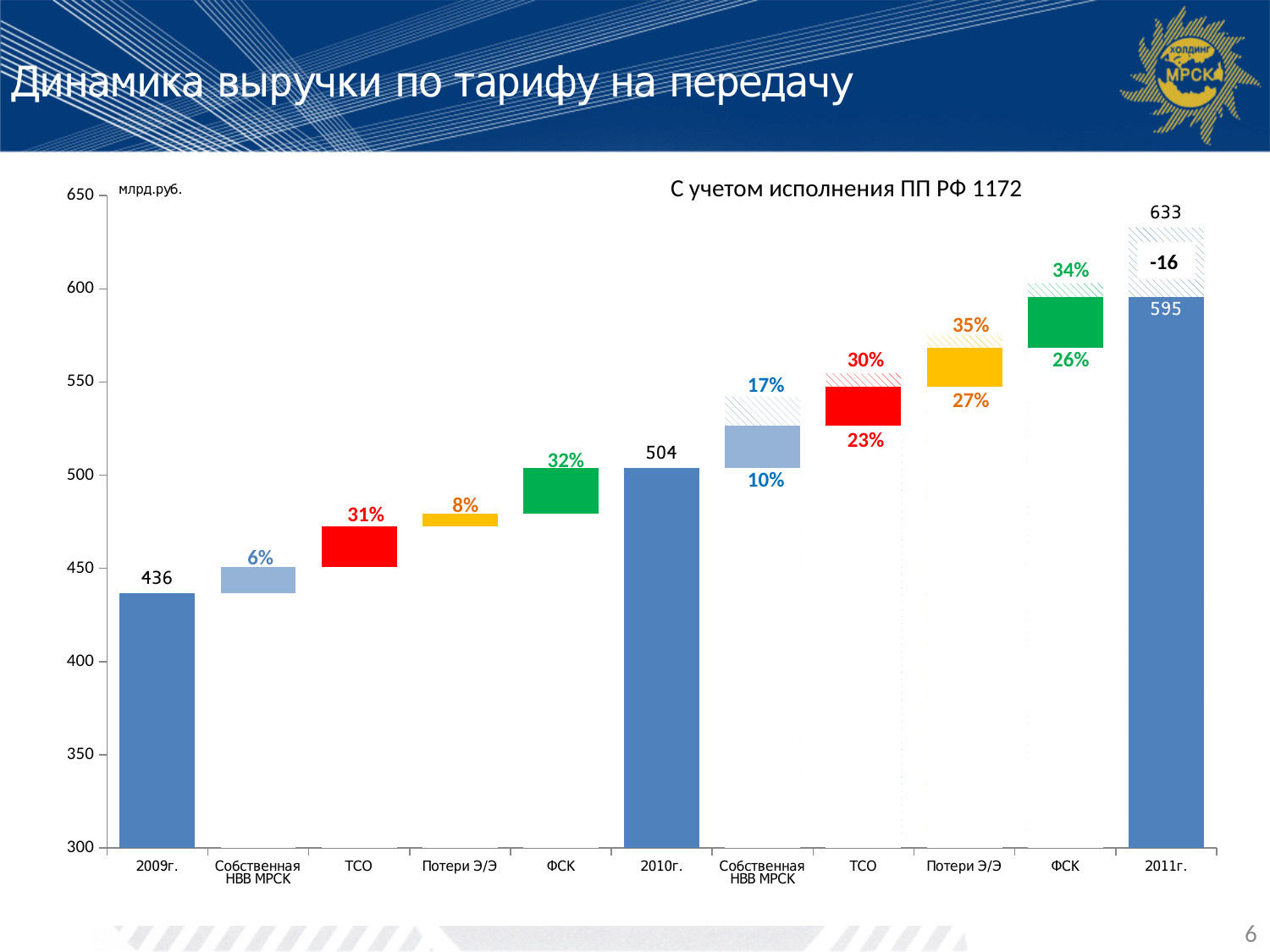

# Динамика выручки по тарифу на передачу

### Chart

| Category |  |  |  |
|---|---|---|---|
| 2009г. | 436.48371469686015 | 0.0 | 0.0 |
| Собственная НВВ МРСК | 450.79252715849435 | 436.48371469686015 | 0.0 |
| ТСО | 472.4823301436344 | 450.79252715849435 | 0.0 |
| Потери Э/Э | 479.1656746108018 | 472.4823301436344 | 0.0 |
| ФСК | 503.99018087969694 | 479.1656746108018 | 0.0 |
| 2010г. | 503.990180879697 | 0.0 | 0.0 |
| Собственная НВВ МРСК | 542.2848119320133 | 526.4611573902716 | 503.990180879697 |
| ТСО | 554.6083489312703 | 547.3487003769002 | 526.4611573902716 |
| Потери Э/Э | 575.0006269470032 | 568.5006233330427 | 547.3487003769002 |
| ФСК | 603.0354351343315 | 595.4218716434939 | 568.5006233330427 |
| 2011г. | 633.0 | 595.4218716434939 | 0.0 |
С учетом исполнения ПП РФ 1172
-16
34%
35%
30%
26%
17%
27%
23%
32%
10%
8%
31%
6%
6